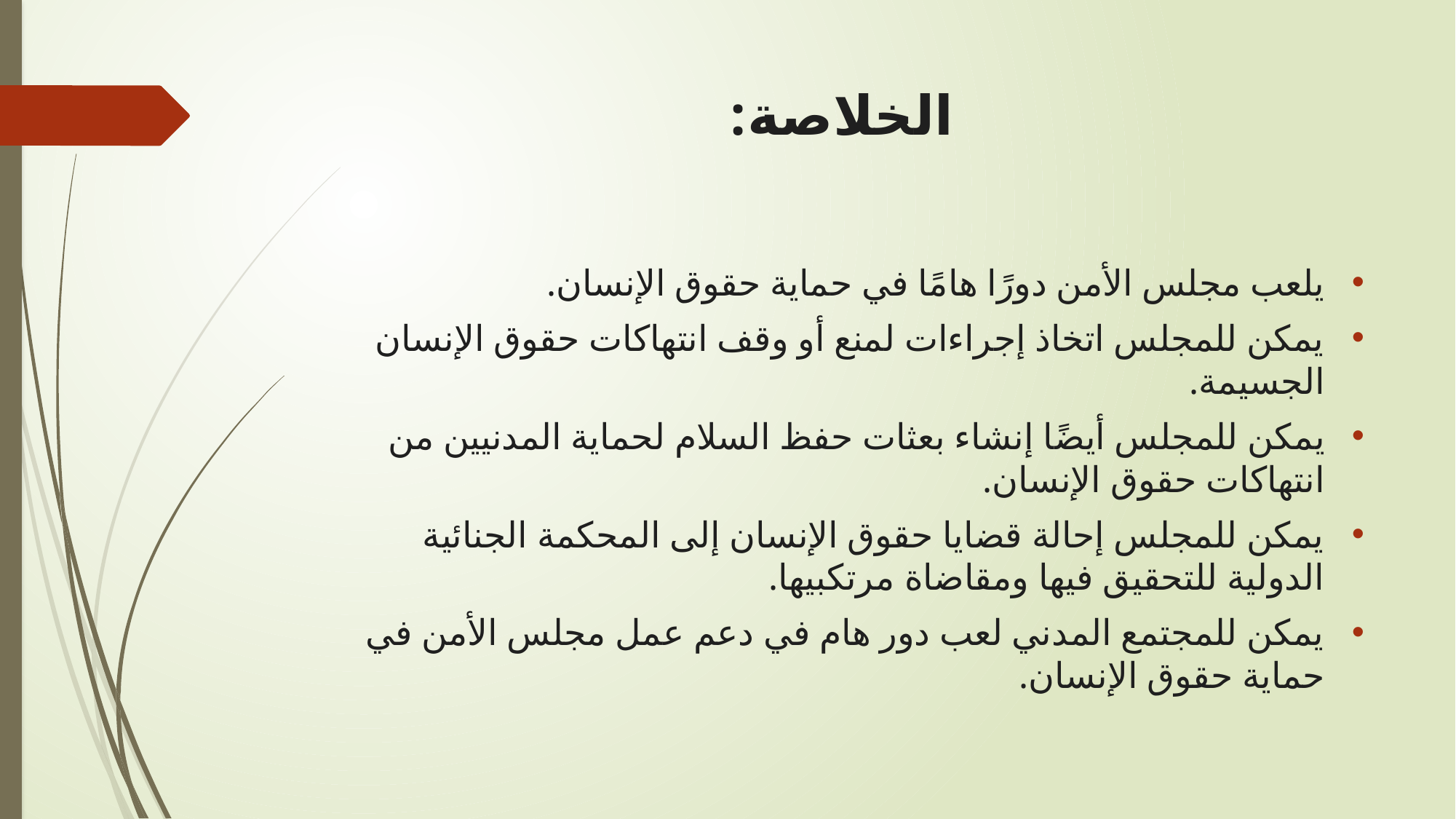

# الخلاصة:
يلعب مجلس الأمن دورًا هامًا في حماية حقوق الإنسان.
يمكن للمجلس اتخاذ إجراءات لمنع أو وقف انتهاكات حقوق الإنسان الجسيمة.
يمكن للمجلس أيضًا إنشاء بعثات حفظ السلام لحماية المدنيين من انتهاكات حقوق الإنسان.
يمكن للمجلس إحالة قضايا حقوق الإنسان إلى المحكمة الجنائية الدولية للتحقيق فيها ومقاضاة مرتكبيها.
يمكن للمجتمع المدني لعب دور هام في دعم عمل مجلس الأمن في حماية حقوق الإنسان.